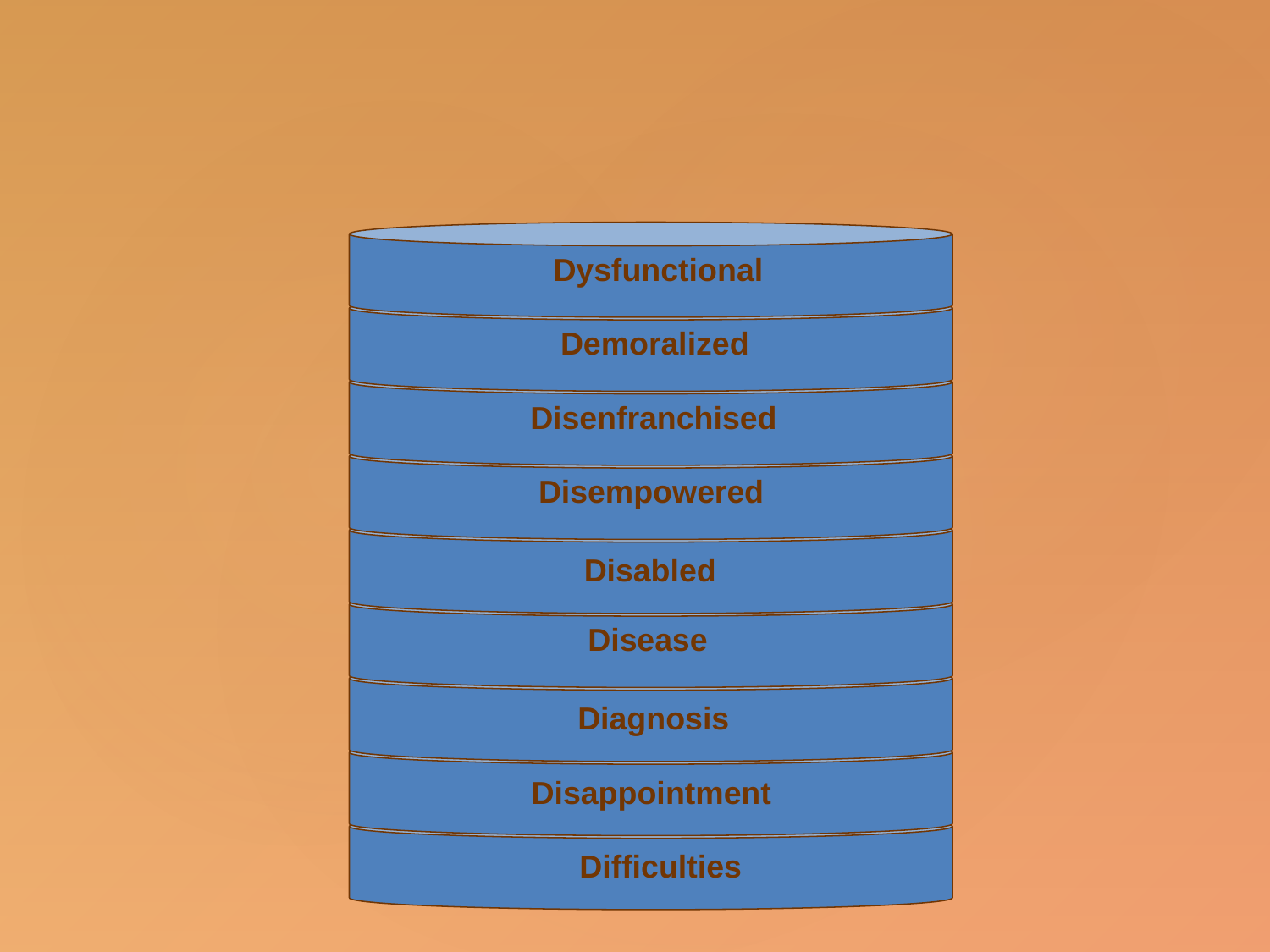

Dysfunctional

Demoralized

Disenfranchised

Disempowered

Disabled

Disease

Diagnosis

Disappointment

Difficulties